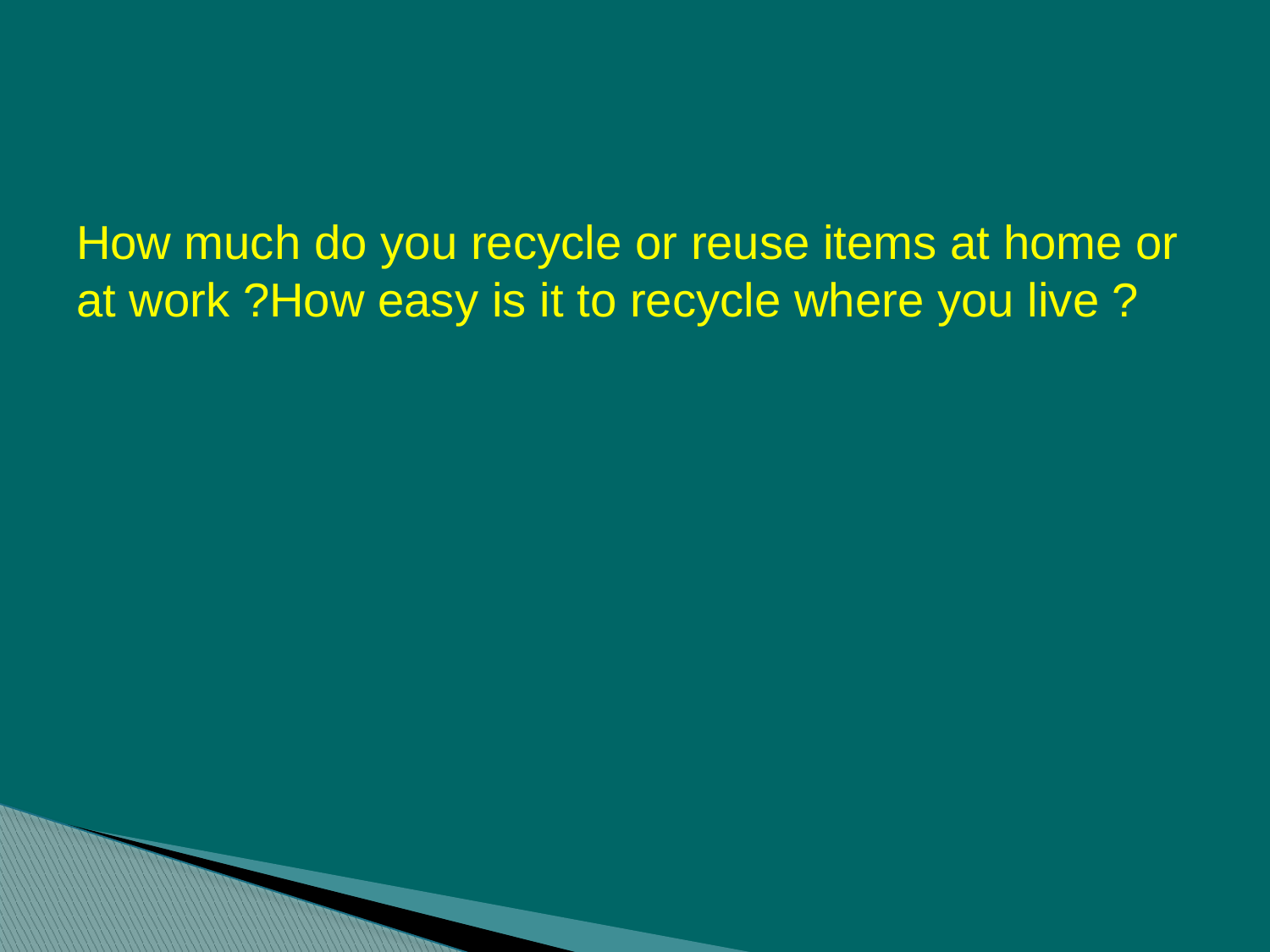

#
How much do you recycle or reuse items at home or at work ?How easy is it to recycle where you live ?